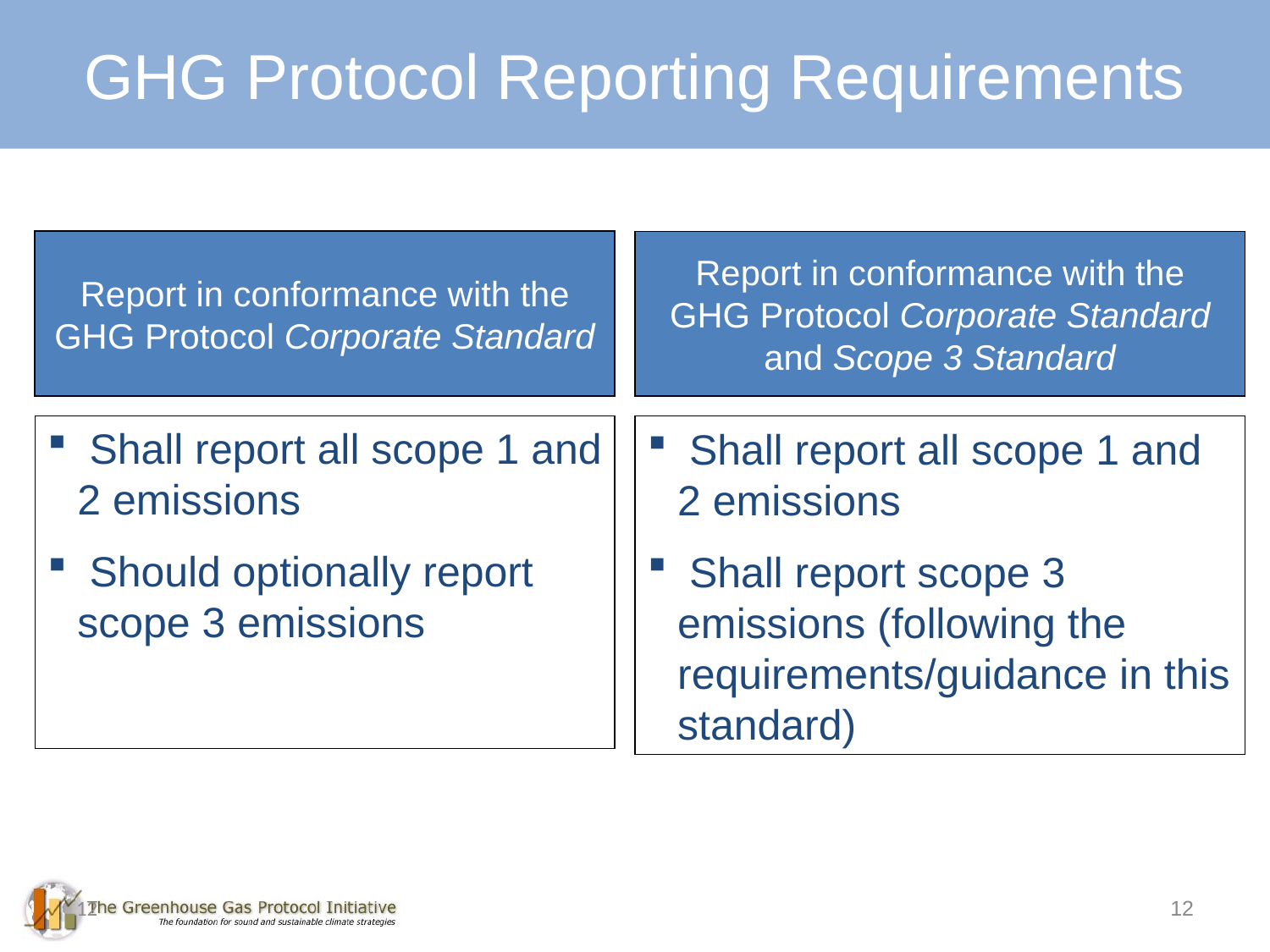

GHG Protocol Reporting Requirements
Report in conformance with the
GHG Protocol Corporate Standard
Report in conformance with the
GHG Protocol Corporate Standard
and Scope 3 Standard
 Shall report all scope 1 and 2 emissions
 Should optionally report scope 3 emissions

 Shall report all scope 1 and 2 emissions
 Shall report scope 3 emissions (following the requirements/guidance in this standard)
12
12